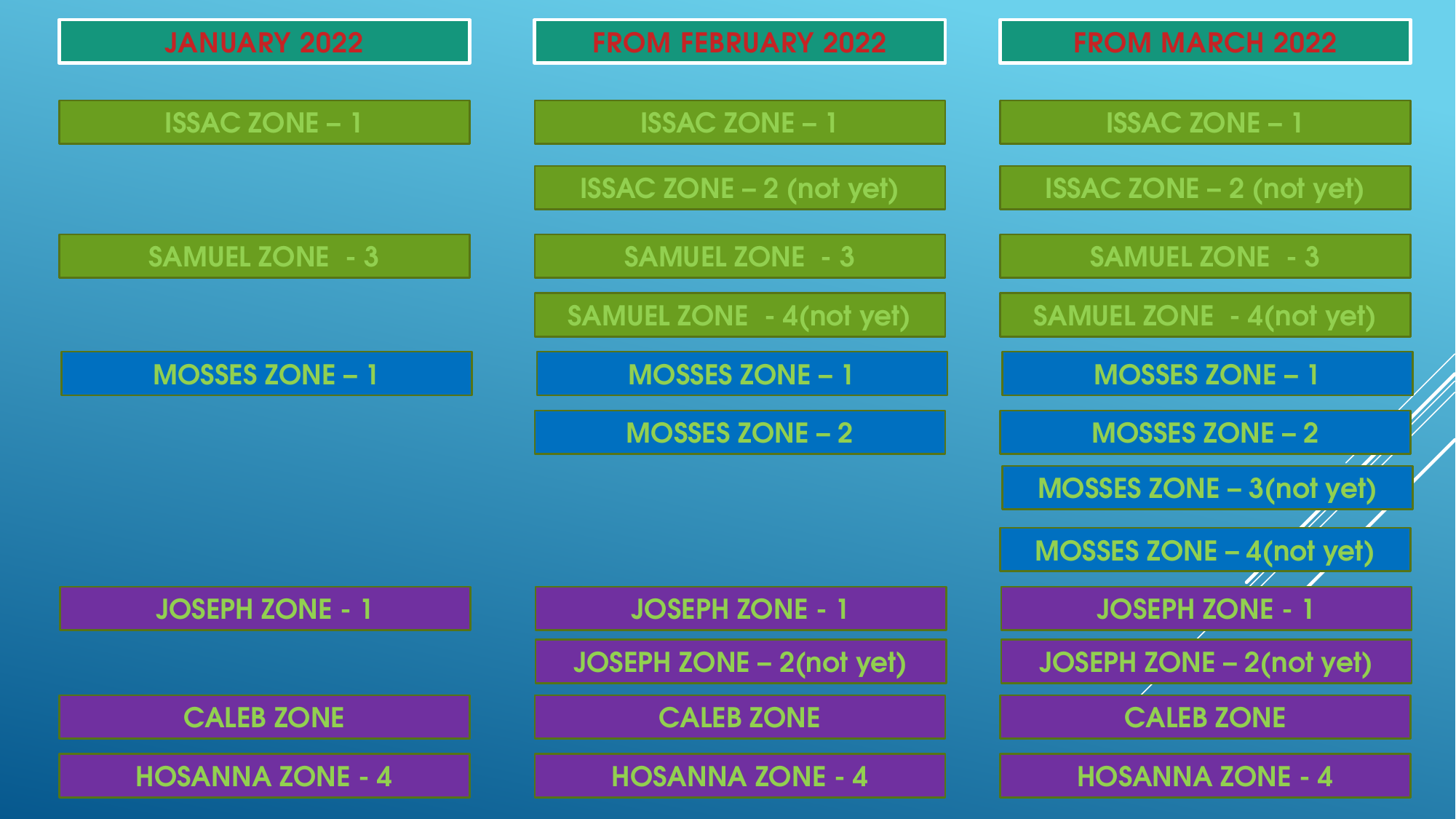

JANUARY 2022
FROM FEBRUARY 2022
FROM MARCH 2022
ISSAC ZONE – 1
ISSAC ZONE – 1
ISSAC ZONE – 1
ISSAC ZONE – 2 (not yet)
ISSAC ZONE – 2 (not yet)
SAMUEL ZONE  - 3
SAMUEL ZONE  - 3
SAMUEL ZONE  - 3
SAMUEL ZONE  - 4(not yet)
SAMUEL ZONE  - 4(not yet)
MOSSES ZONE – 1
MOSSES ZONE – 1
MOSSES ZONE – 1
MOSSES ZONE – 2
MOSSES ZONE – 2
MOSSES ZONE – 3(not yet)
MOSSES ZONE – 4(not yet)
JOSEPH ZONE - 1
JOSEPH ZONE - 1
JOSEPH ZONE - 1
JOSEPH ZONE – 2(not yet)
JOSEPH ZONE – 2(not yet)
CALEB ZONE
CALEB ZONE
CALEB ZONE
HOSANNA ZONE - 4
HOSANNA ZONE - 4
HOSANNA ZONE - 4